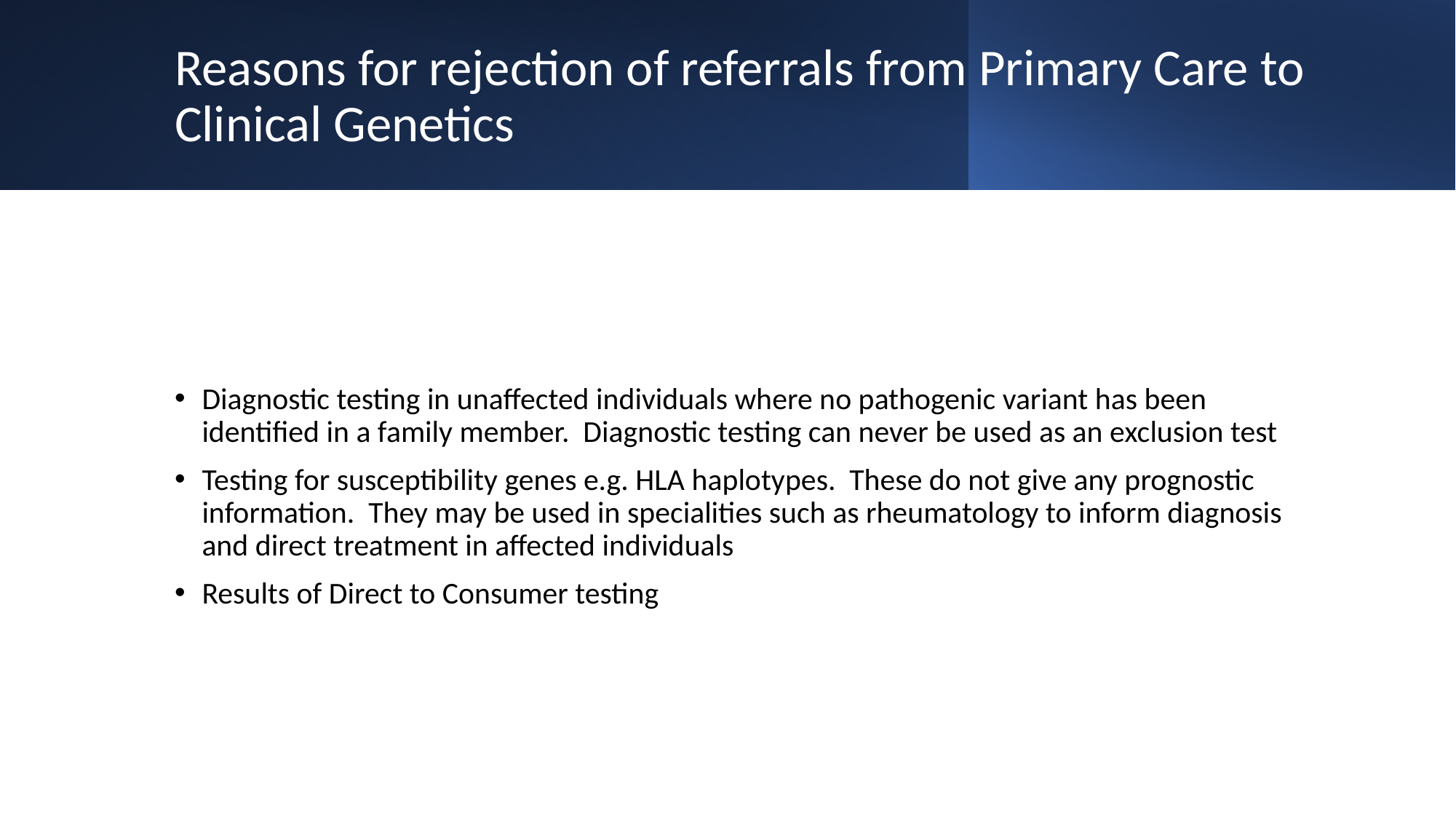

# Reasons for rejection of referrals from Primary Care to Clinical Genetics
Diagnostic testing in unaffected individuals where no pathogenic variant has been identified in a family member.  Diagnostic testing can never be used as an exclusion test
Testing for susceptibility genes e.g. HLA haplotypes.  These do not give any prognostic information.  They may be used in specialities such as rheumatology to inform diagnosis and direct treatment in affected individuals
Results of Direct to Consumer testing